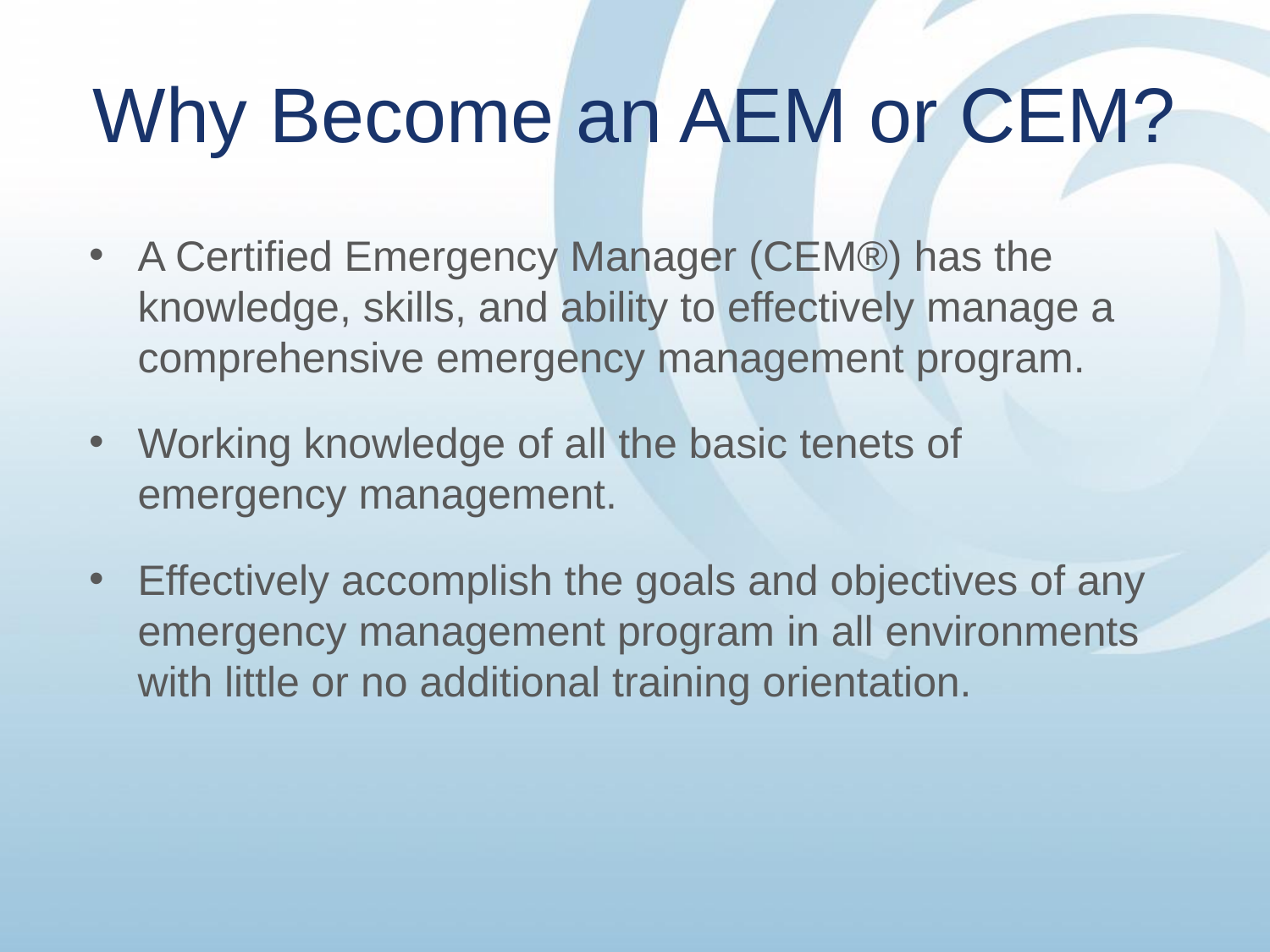

# Why Become an AEM or CEM?
A Certified Emergency Manager (CEM®) has the knowledge, skills, and ability to effectively manage a comprehensive emergency management program.
Working knowledge of all the basic tenets of emergency management.
Effectively accomplish the goals and objectives of any emergency management program in all environments with little or no additional training orientation.